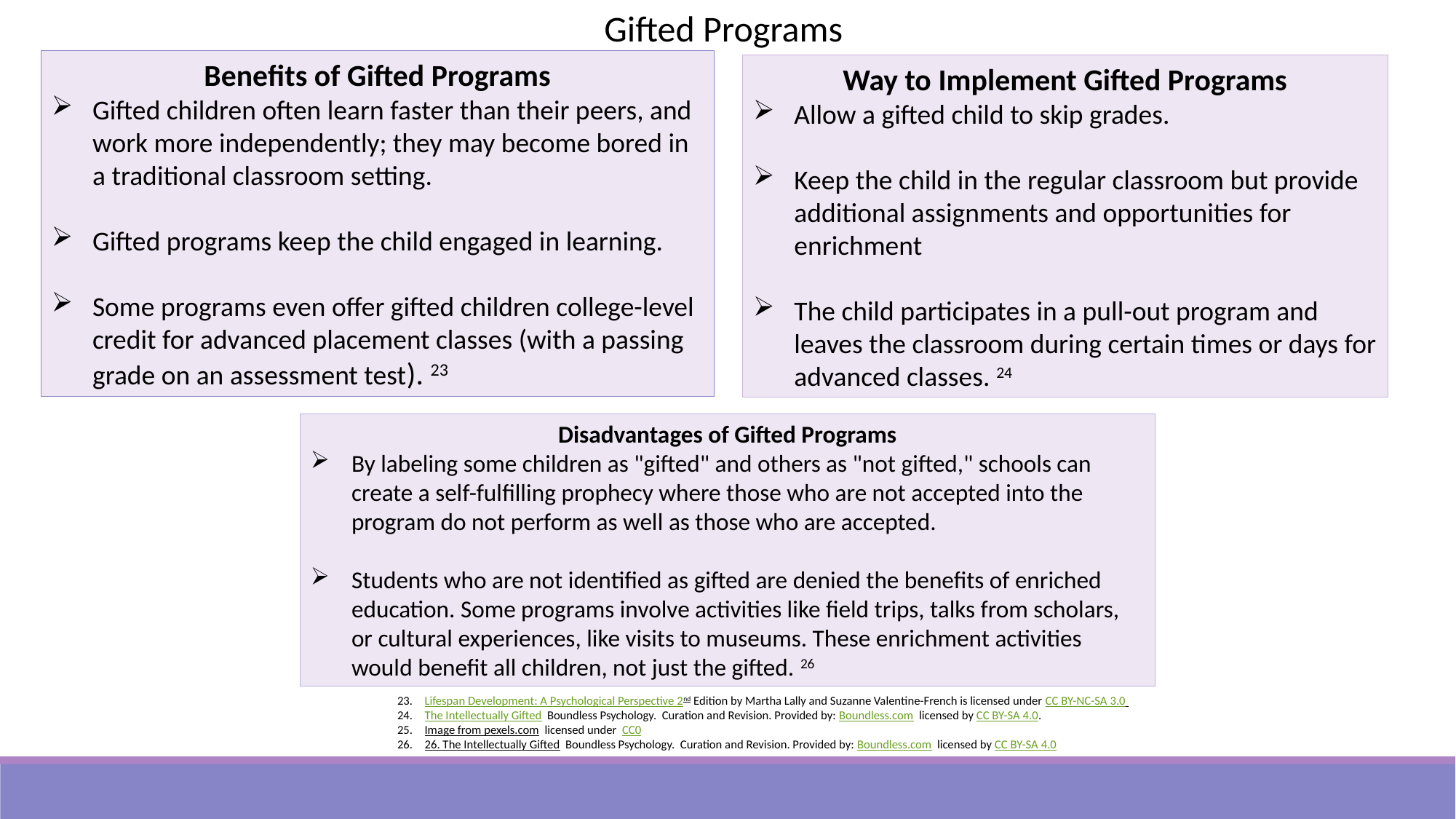

Gifted Programs

Benefits of Gifted Programs
Gifted children often learn faster than their peers, and work more independently; they may become bored in a traditional classroom setting.

Gifted programs keep the child engaged in learning.

Some programs even offer gifted children college-level credit for advanced placement classes (with a passing grade on an assessment test). 23
Way to Implement Gifted Programs
Allow a gifted child to skip grades.

Keep the child in the regular classroom but provide additional assignments and opportunities for enrichment

The child participates in a pull-out program and leaves the classroom during certain times or days for advanced classes. 24
Disadvantages of Gifted Programs
By labeling some children as "gifted" and others as "not gifted," schools can create a self-fulfilling prophecy where those who are not accepted into the program do not perform as well as those who are accepted.

Students who are not identified as gifted are denied the benefits of enriched education. Some programs involve activities like field trips, talks from scholars, or cultural experiences, like visits to museums. These enrichment activities would benefit all children, not just the gifted. 26
Lifespan Development: A Psychological Perspective 2nd Edition by Martha Lally and Suzanne Valentine-French is licensed under CC BY-NC-SA 3.0
The Intellectually Gifted  Boundless Psychology.  Curation and Revision. Provided by: Boundless.com  licensed by CC BY-SA 4.0.
Image from pexels.com  licensed under  CC0
26. The Intellectually Gifted  Boundless Psychology.  Curation and Revision. Provided by: Boundless.com  licensed by CC BY-SA 4.0